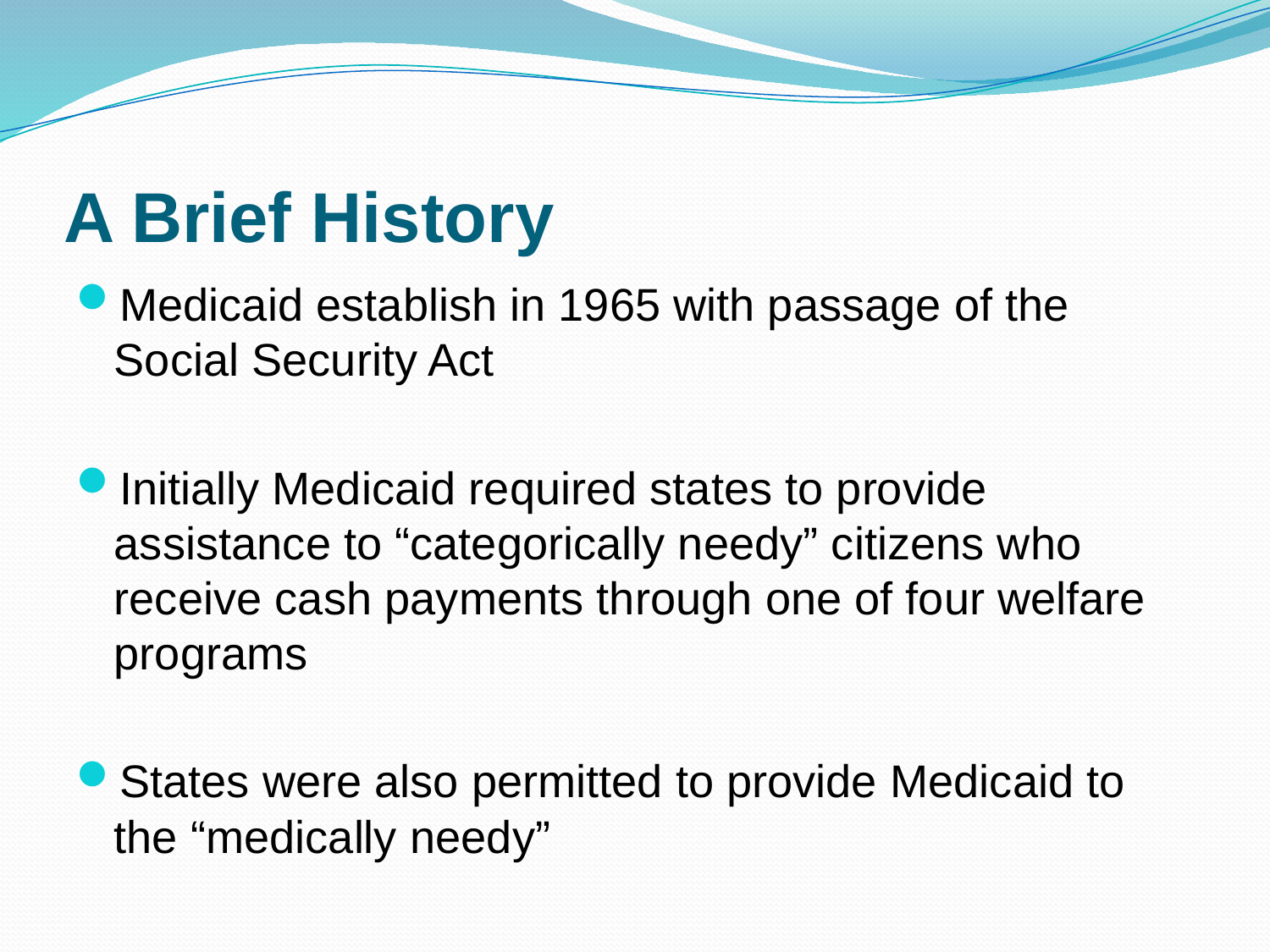

# A Brief History
Medicaid establish in 1965 with passage of the Social Security Act

Initially Medicaid required states to provide assistance to “categorically needy” citizens who receive cash payments through one of four welfare programs

States were also permitted to provide Medicaid to the “medically needy”